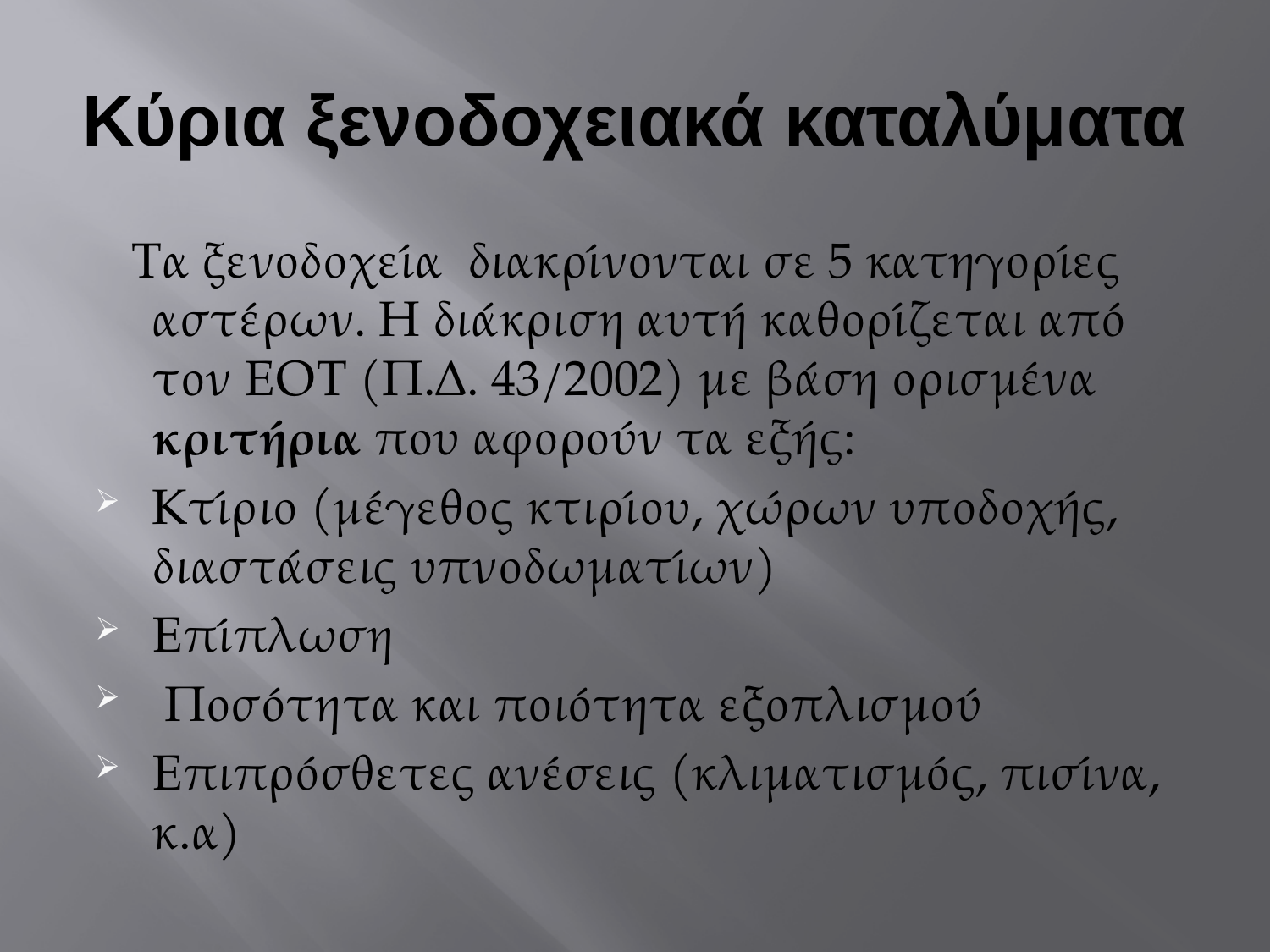

# Κύρια ξενοδοχειακά καταλύματα
   Τα ξενοδοχεία  διακρίνονται σε 5 κατηγορίες αστέρων. Η διάκριση αυτή καθορίζεται από τον ΕΟΤ (Π.Δ. 43/2002) με βάση ορισμένα κριτήρια που αφορούν τα εξής:
Κτίριο (μέγεθος κτιρίου, χώρων υποδοχής, διαστάσεις υπνοδωματίων)‏
Επίπλωση
 Ποσότητα και ποιότητα εξοπλισμού
Επιπρόσθετες ανέσεις (κλιματισμός, πισίνα, κ.α)‏